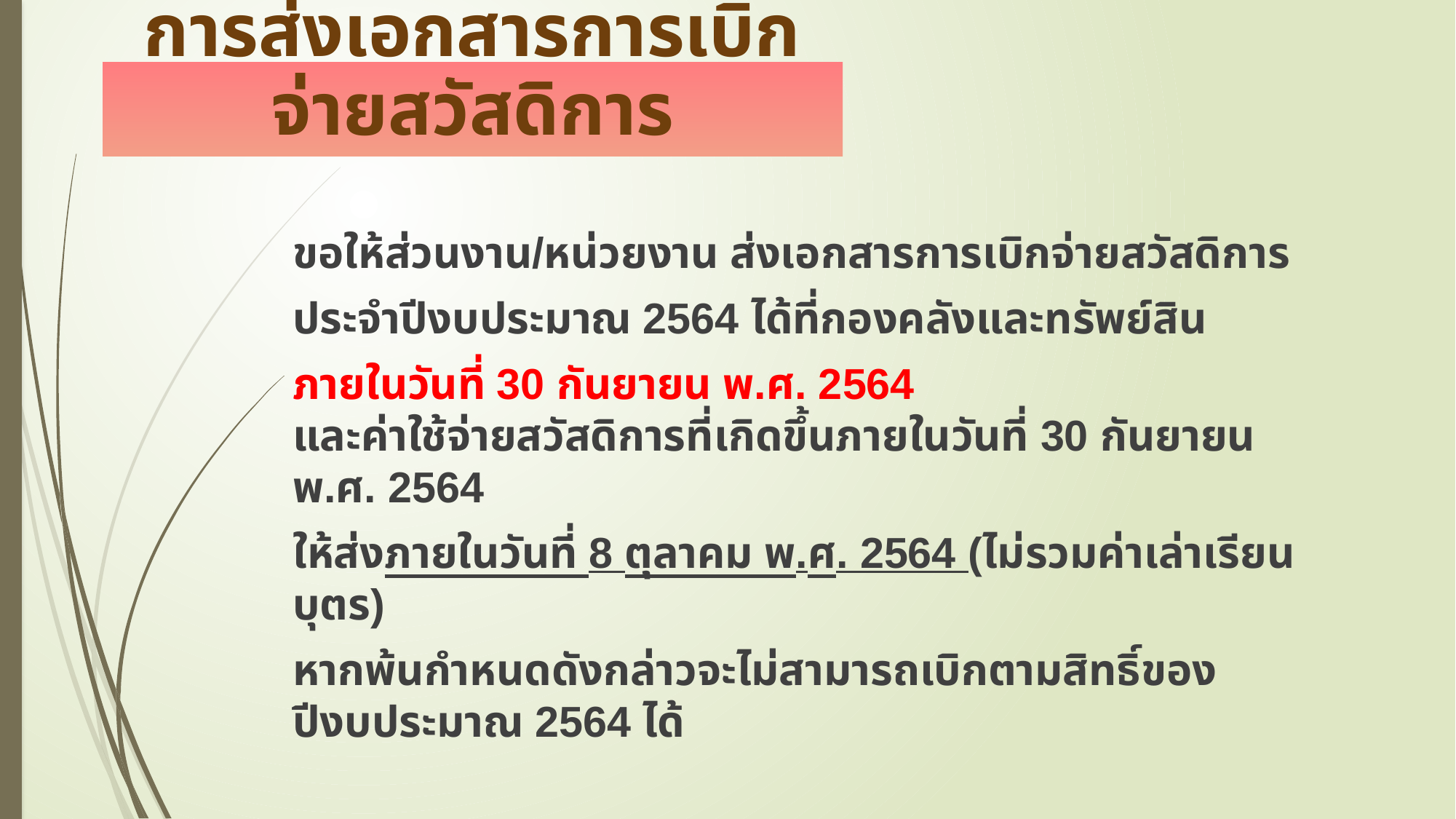

การส่งเอกสารการเบิกจ่ายสวัสดิการ
ขอให้ส่วนงาน/หน่วยงาน ส่งเอกสารการเบิกจ่ายสวัสดิการ
ประจำปีงบประมาณ 2564 ได้ที่กองคลังและทรัพย์สิน
ภายในวันที่ 30 กันยายน พ.ศ. 2564
และค่าใช้จ่ายสวัสดิการที่เกิดขึ้นภายในวันที่ 30 กันยายน พ.ศ. 2564
ให้ส่งภายในวันที่ 8 ตุลาคม พ.ศ. 2564 (ไม่รวมค่าเล่าเรียนบุตร)
หากพ้นกำหนดดังกล่าวจะไม่สามารถเบิกตามสิทธิ์ของปีงบประมาณ 2564 ได้